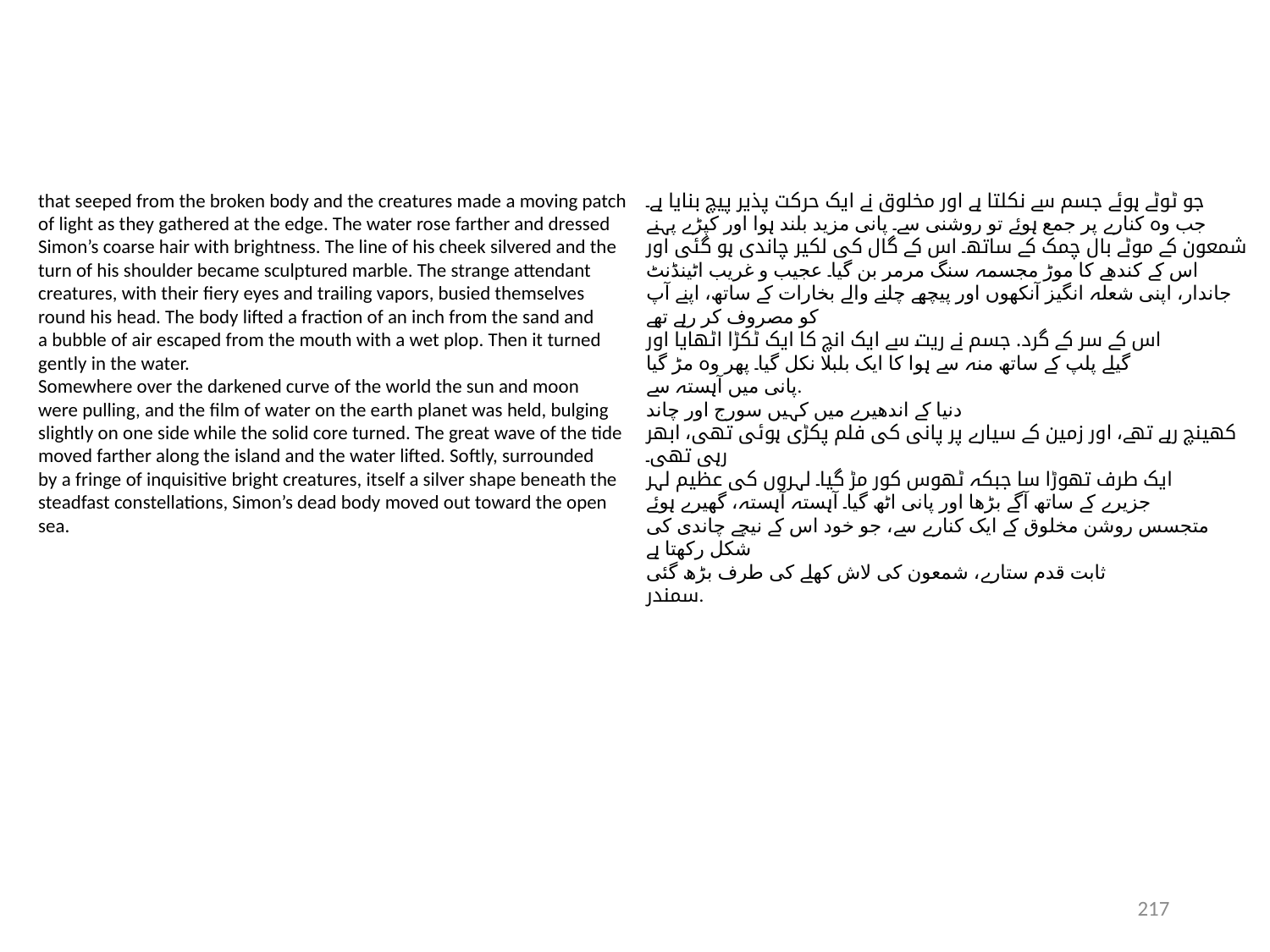

that seeped from the broken body and the creatures made a moving patch
of light as they gathered at the edge. The water rose farther and dressed
Simon’s coarse hair with brightness. The line of his cheek silvered and the
turn of his shoulder became sculptured marble. The strange attendant
creatures, with their fiery eyes and trailing vapors, busied themselves
round his head. The body lifted a fraction of an inch from the sand and
a bubble of air escaped from the mouth with a wet plop. Then it turned
gently in the water.
Somewhere over the darkened curve of the world the sun and moon
were pulling, and the film of water on the earth planet was held, bulging
slightly on one side while the solid core turned. The great wave of the tide
moved farther along the island and the water lifted. Softly, surrounded
by a fringe of inquisitive bright creatures, itself a silver shape beneath the
steadfast constellations, Simon’s dead body moved out toward the open
sea.
جو ٹوٹے ہوئے جسم سے نکلتا ہے اور مخلوق نے ایک حرکت پذیر پیچ بنایا ہے۔
جب وہ کنارے پر جمع ہوئے تو روشنی سے۔ پانی مزید بلند ہوا اور کپڑے پہنے
شمعون کے موٹے بال چمک کے ساتھ۔ اس کے گال کی لکیر چاندی ہو گئی اور
اس کے کندھے کا موڑ مجسمہ سنگ مرمر بن گیا۔ عجیب و غریب اٹینڈنٹ
جاندار، اپنی شعلہ انگیز آنکھوں اور پیچھے چلنے والے بخارات کے ساتھ، اپنے آپ کو مصروف کر رہے تھے
اس کے سر کے گرد. جسم نے ریت سے ایک انچ کا ایک ٹکڑا اٹھایا اور
گیلے پلپ کے ساتھ منہ سے ہوا کا ایک بلبلا نکل گیا۔ پھر وہ مڑ گیا
پانی میں آہستہ سے.
دنیا کے اندھیرے میں کہیں سورج اور چاند
کھینچ رہے تھے، اور زمین کے سیارے پر پانی کی فلم پکڑی ہوئی تھی، ابھر رہی تھی۔
ایک طرف تھوڑا سا جبکہ ٹھوس کور مڑ گیا۔ لہروں کی عظیم لہر
جزیرے کے ساتھ آگے بڑھا اور پانی اٹھ گیا۔ آہستہ آہستہ، گھیرے ہوئے
متجسس روشن مخلوق کے ایک کنارے سے، جو خود اس کے نیچے چاندی کی شکل رکھتا ہے
ثابت قدم ستارے، شمعون کی لاش کھلے کی طرف بڑھ گئی
سمندر.

217